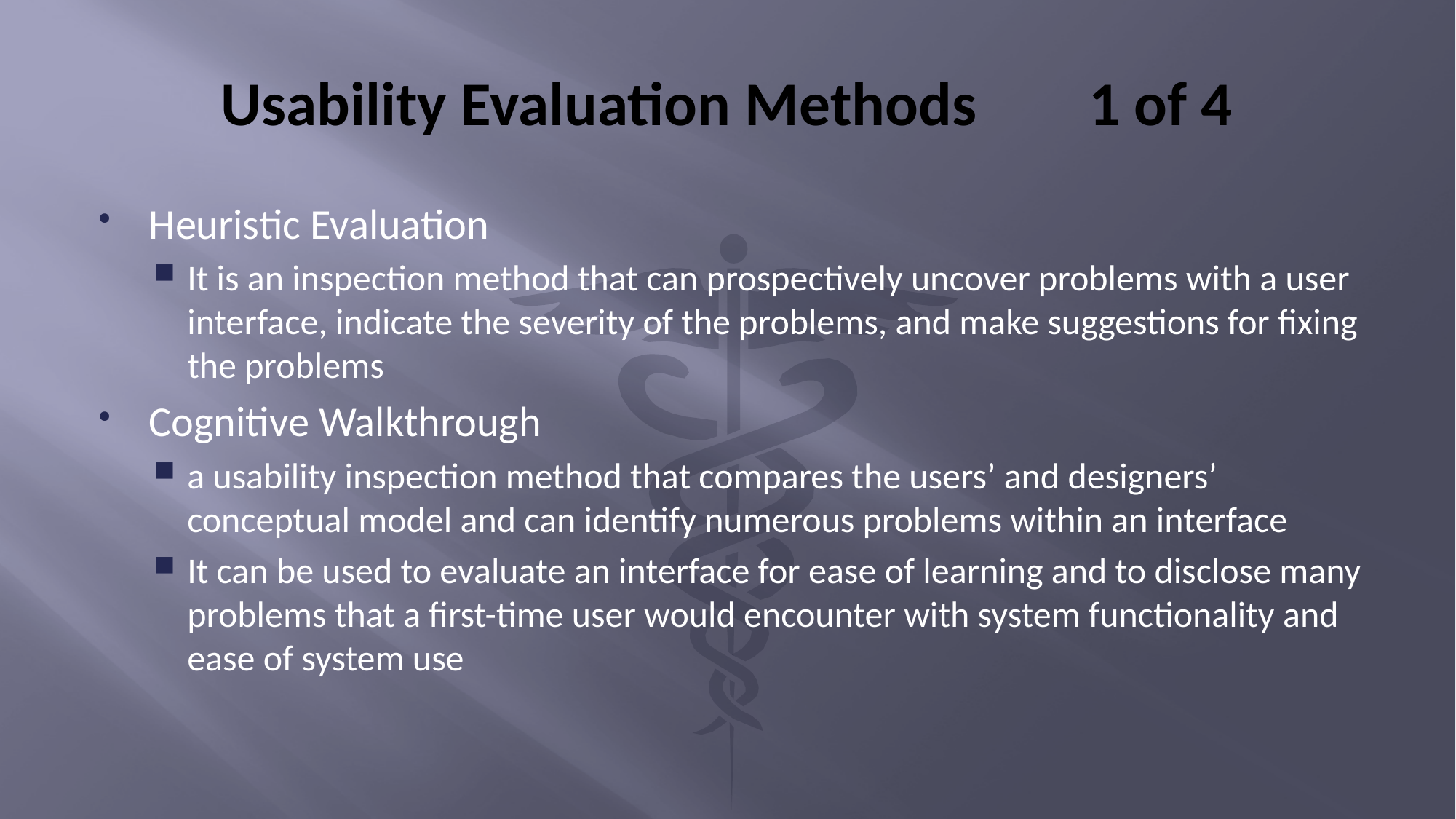

# Usability Evaluation Methods        1 of 4
Heuristic Evaluation
It is an inspection method that can prospectively uncover problems with a user interface, indicate the severity of the problems, and make suggestions for fixing the problems
Cognitive Walkthrough
a usability inspection method that compares the users’ and designers’ conceptual model and can identify numerous problems within an interface
It can be used to evaluate an interface for ease of learning and to disclose many problems that a first-time user would encounter with system functionality and ease of system use